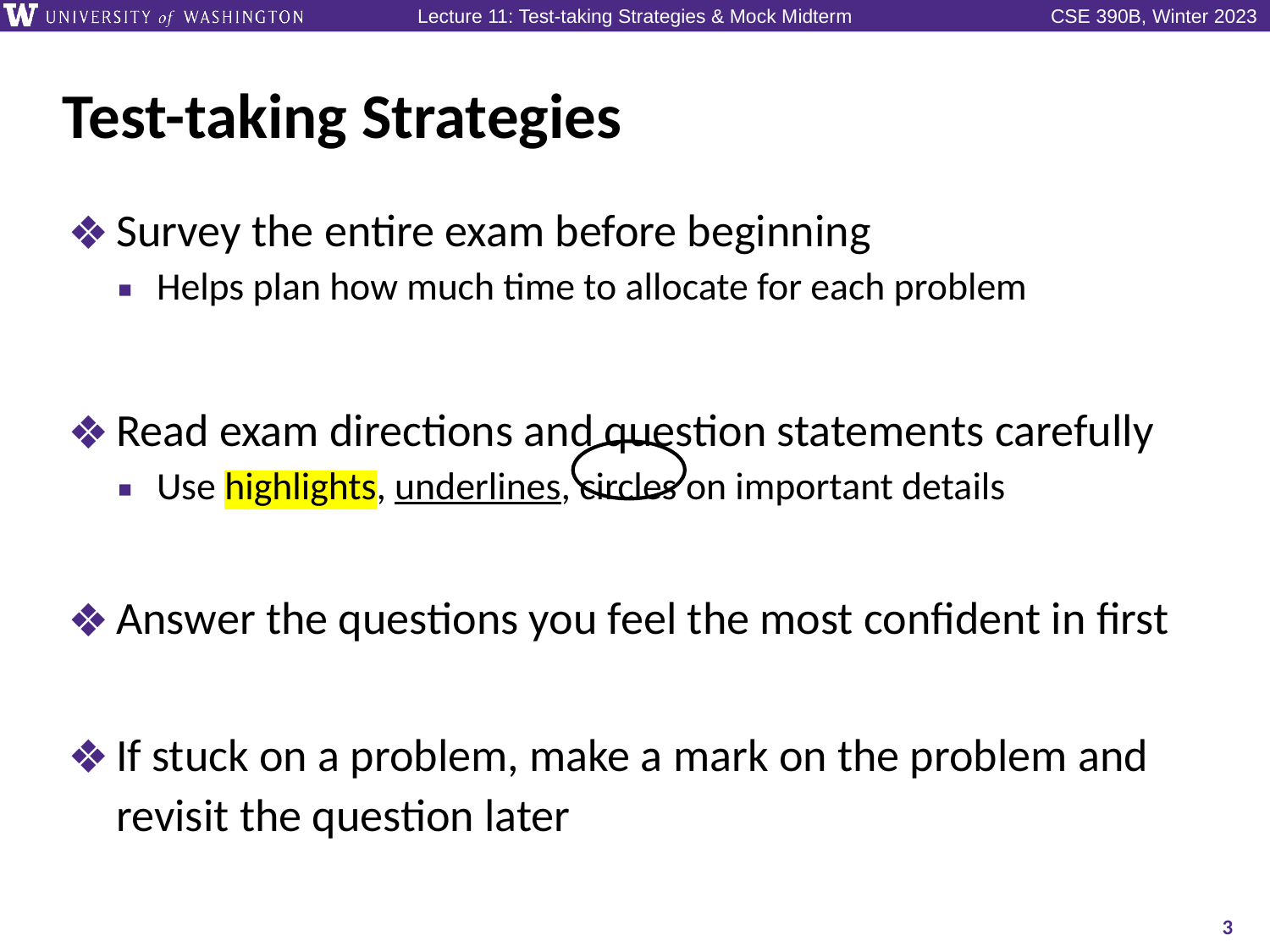

# Test-taking Strategies
Survey the entire exam before beginning
Helps plan how much time to allocate for each problem

Read exam directions and question statements carefully
Use highlights, underlines, circles on important details

Answer the questions you feel the most confident in first

If stuck on a problem, make a mark on the problem and revisit the question later

3